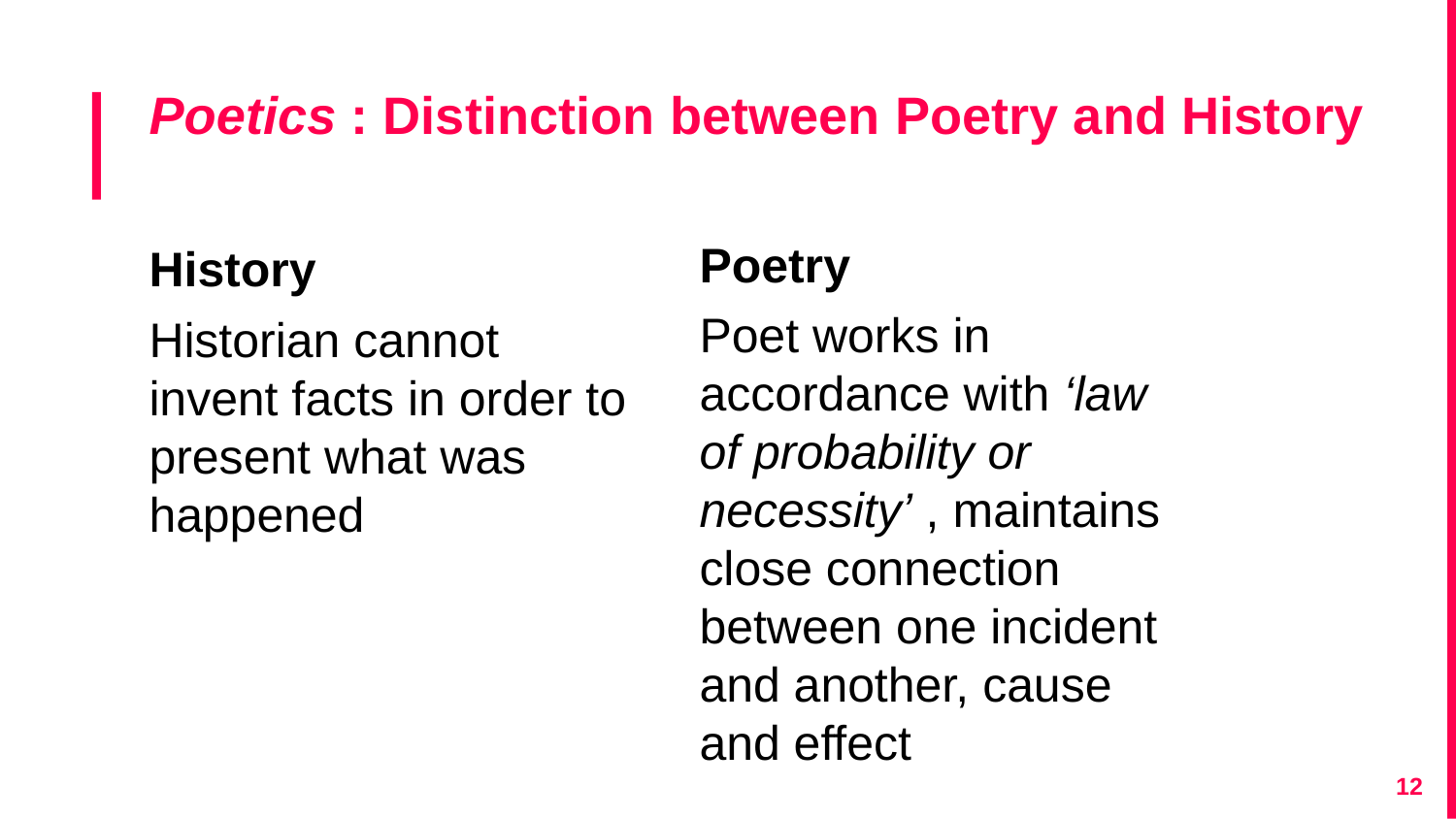

# Poetics : Distinction between Poetry and History
Poetry
Poet works in accordance with ‘law of probability or necessity’ , maintains close connection between one incident and another, cause and effect
History
Historian cannot invent facts in order to present what was happened
12